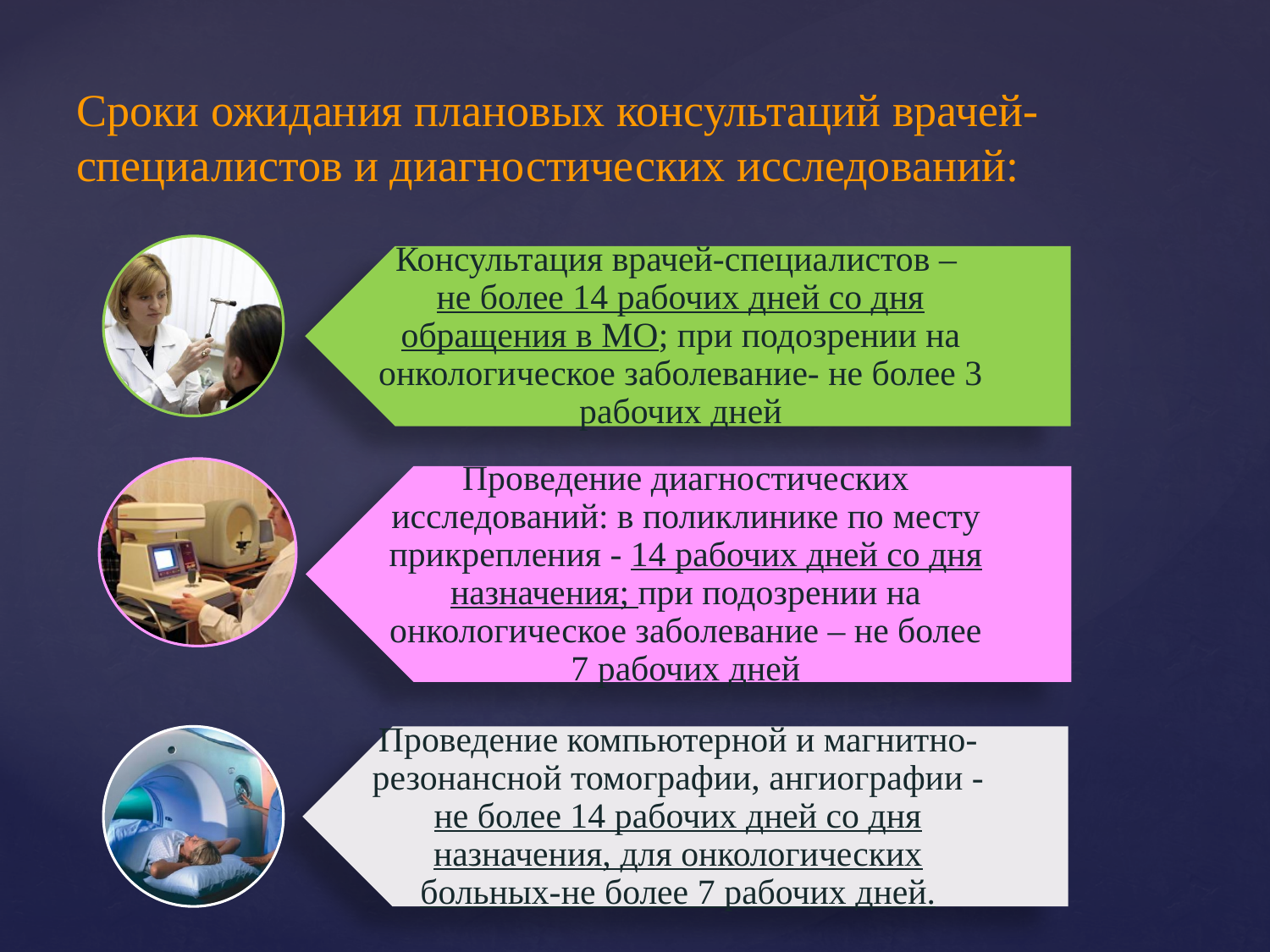

# Сроки ожидания плановых консультаций врачей-специалистов и диагностических исследований:
Консультация врачей-специалистов –
не более 14 рабочих дней со дня обращения в МО; при подозрении на онкологическое заболевание- не более 3 рабочих дней
Проведение диагностических исследований: в поликлинике по месту прикрепления - 14 рабочих дней со дня назначения; при подозрении на онкологическое заболевание – не более 7 рабочих дней
Проведение компьютерной и магнитно-резонансной томографии, ангиографии - не более 14 рабочих дней со дня назначения, для онкологических больных-не более 7 рабочих дней.
13